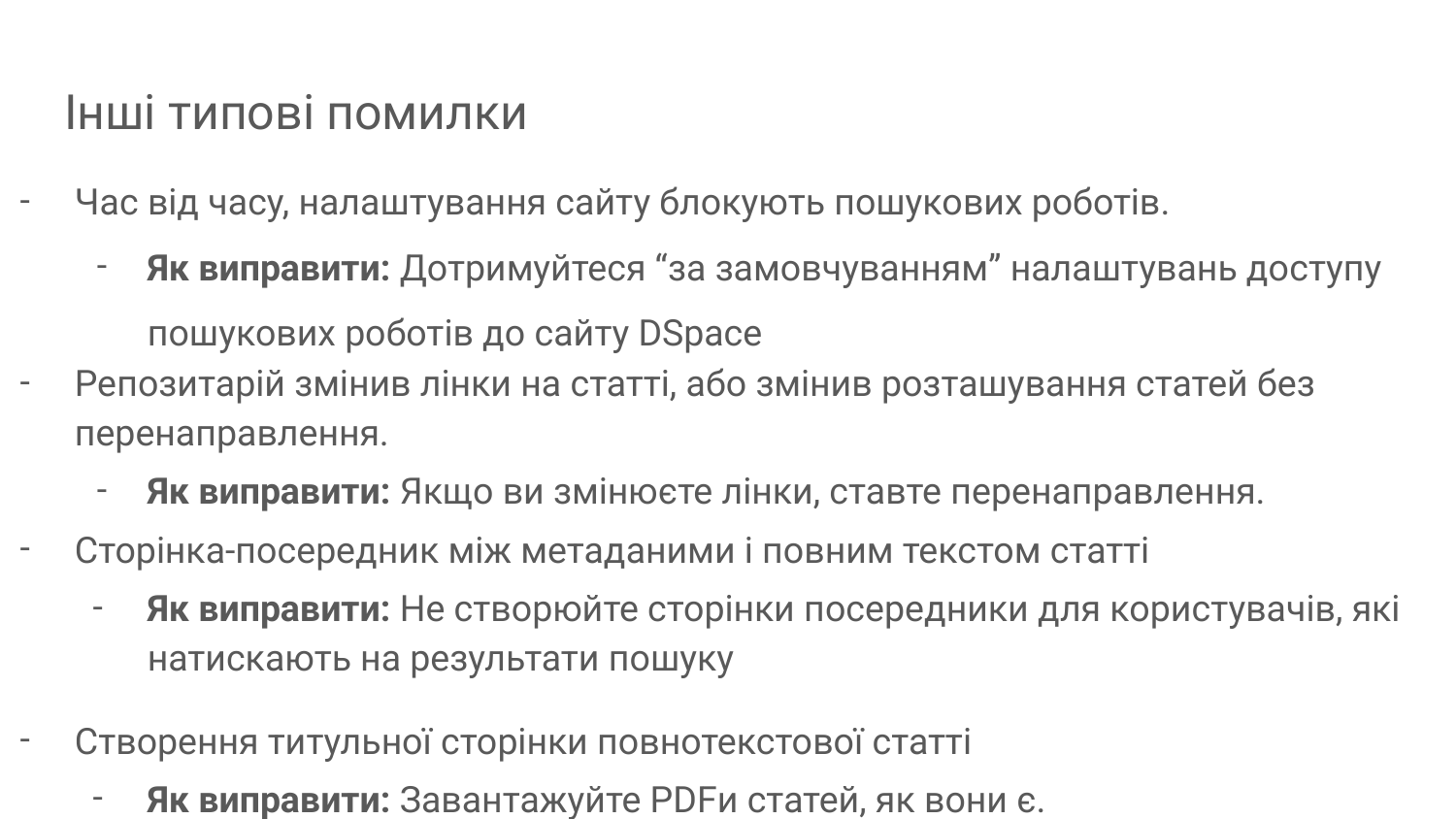

# Інші типові помилки

Час від часу, налаштування сайту блокують пошукових роботів.
Як виправити: Дотримуйтеся “за замовчуванням” налаштувань доступу пошукових роботів до сайту DSpace
Репозитарій змінив лінки на статті, або змінив розташування статей без перенаправлення.
Як виправити: Якщо ви змінюєте лінки, ставте перенаправлення.
Сторінка-посередник між метаданими і повним текстом статті
Як виправити: Не створюйте сторінки посередники для користувачів, які натискають на результати пошуку
Створення титульної сторінки повнотекстової статті
Як виправити: Завантажуйте PDFи статей, як вони є.